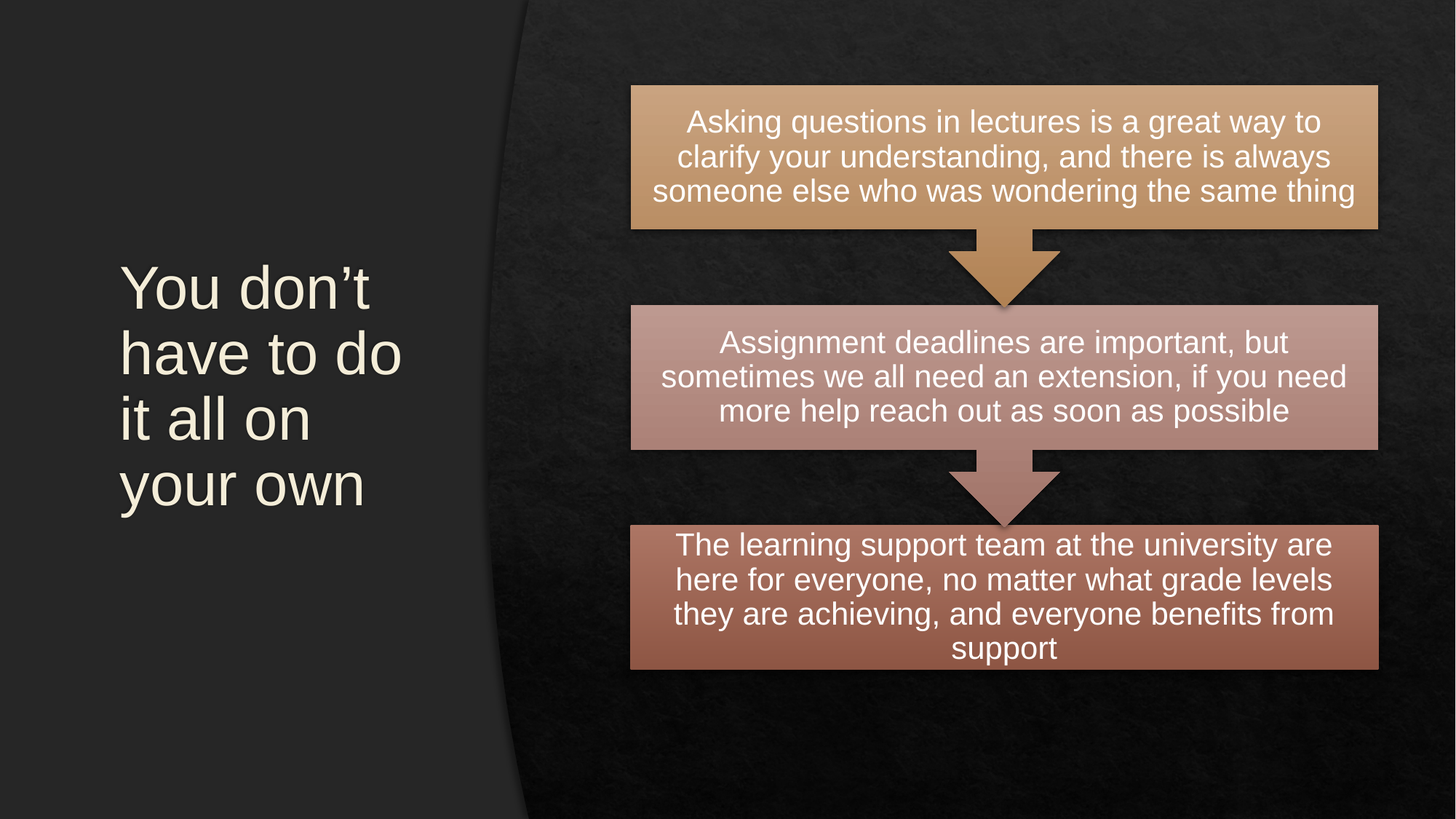

# You don’t have to do it all on your own
The learning support team at the university are here for everyone, no matter what grade levels they are achieving, and everyone benefits from support
Assignment deadlines are important, but sometimes we all need an extension, if you need more help reach out as soon as possible
Asking questions in lectures is a great way to clarify your understanding, and there is always someone else who was wondering the same thing